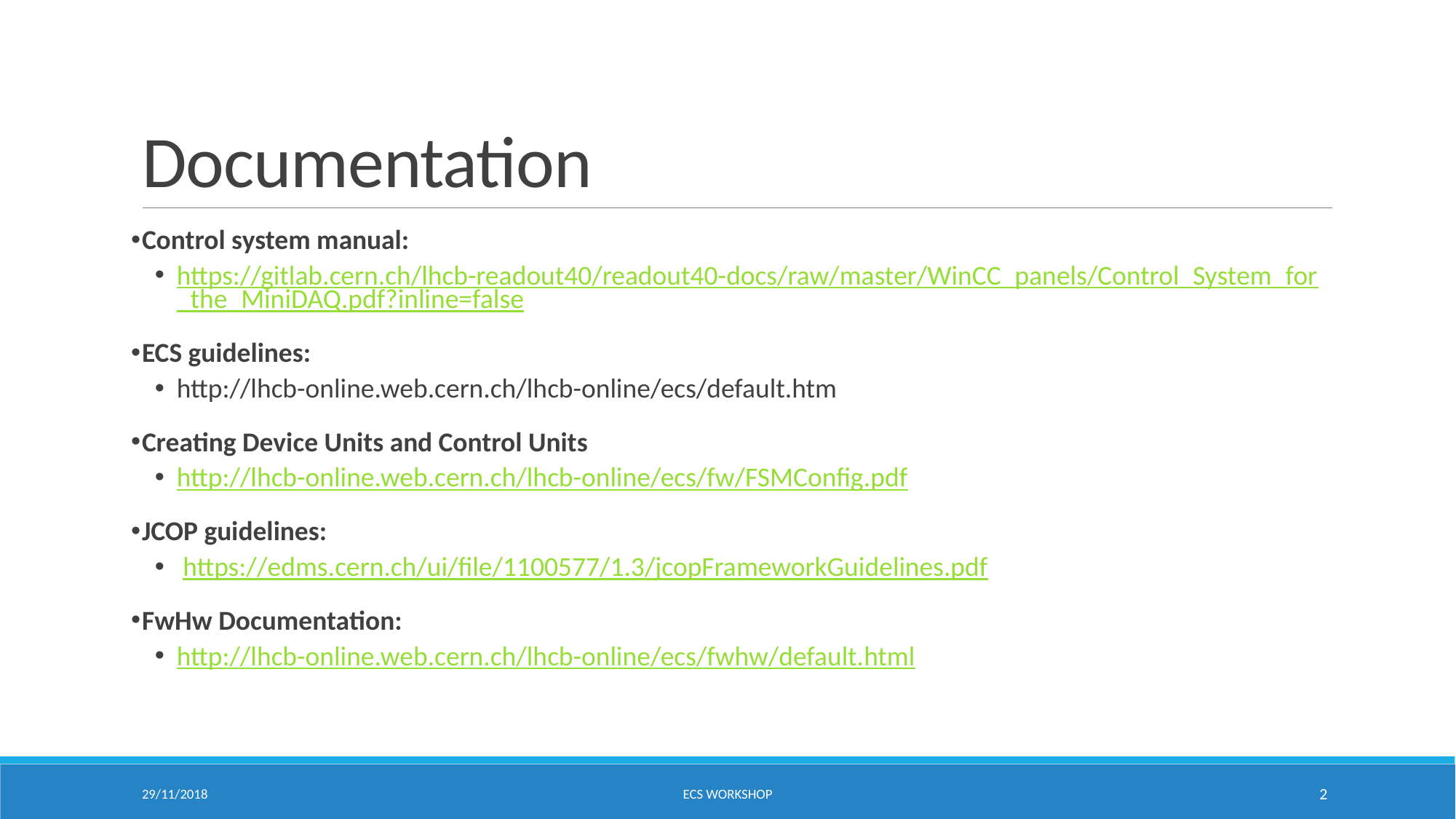

# Documentation
Control system manual:
https://gitlab.cern.ch/lhcb-readout40/readout40-docs/raw/master/WinCC_panels/Control_System_for_the_MiniDAQ.pdf?inline=false
ECS guidelines:
http://lhcb-online.web.cern.ch/lhcb-online/ecs/default.htm
Creating Device Units and Control Units
http://lhcb-online.web.cern.ch/lhcb-online/ecs/fw/FSMConfig.pdf
JCOP guidelines:
 https://edms.cern.ch/ui/file/1100577/1.3/jcopFrameworkGuidelines.pdf
FwHw Documentation:
http://lhcb-online.web.cern.ch/lhcb-online/ecs/fwhw/default.html

29/11/2018
ECS Workshop
2